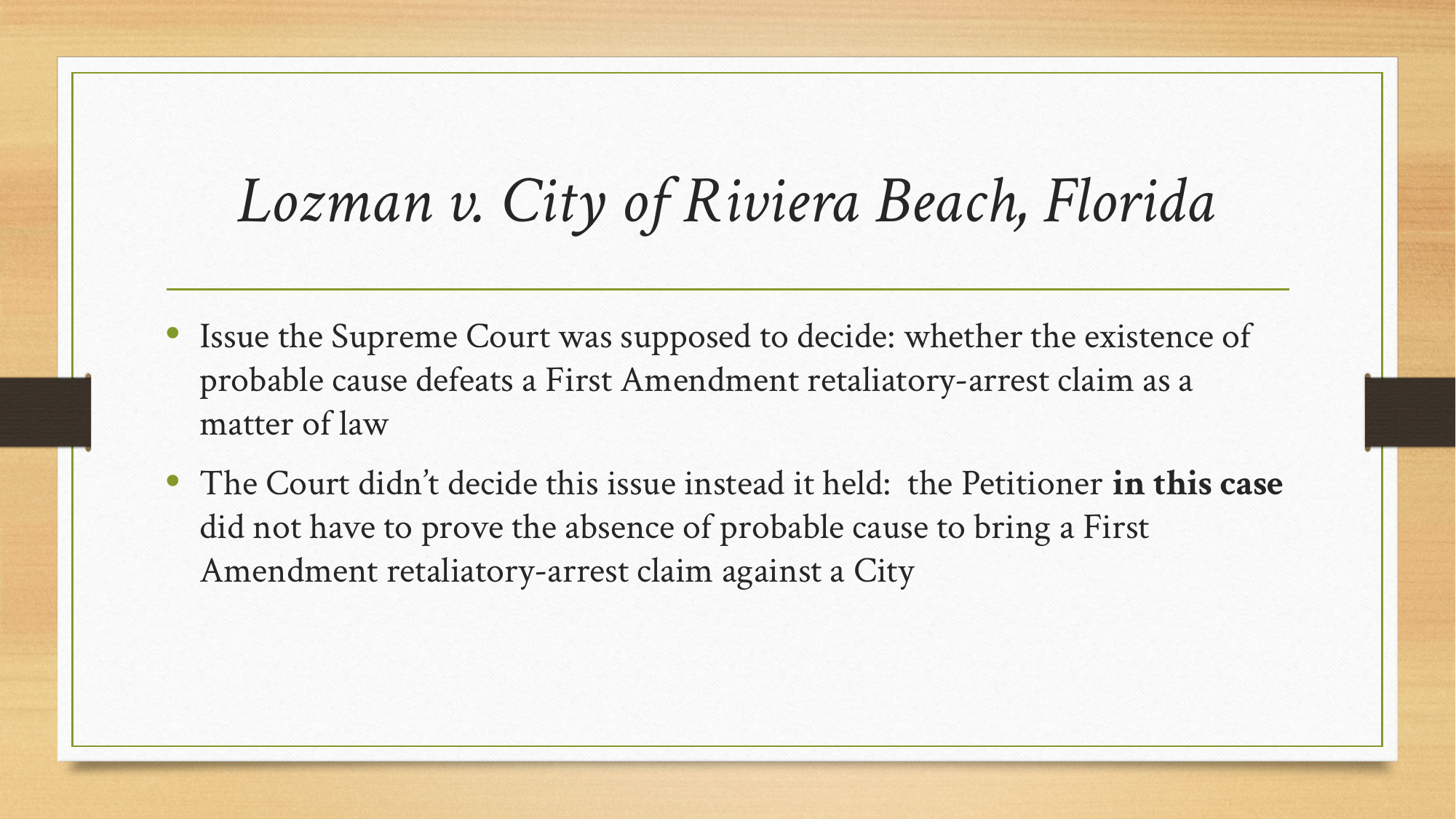

# Lozman v. City of Riviera Beach, Florida
Issue the Supreme Court was supposed to decide: whether the existence of probable cause defeats a First Amendment retaliatory-arrest claim as a matter of law
The Court didn’t decide this issue instead it held:  the Petitioner in this case did not have to prove the absence of probable cause to bring a First Amendment retaliatory-arrest claim against a City